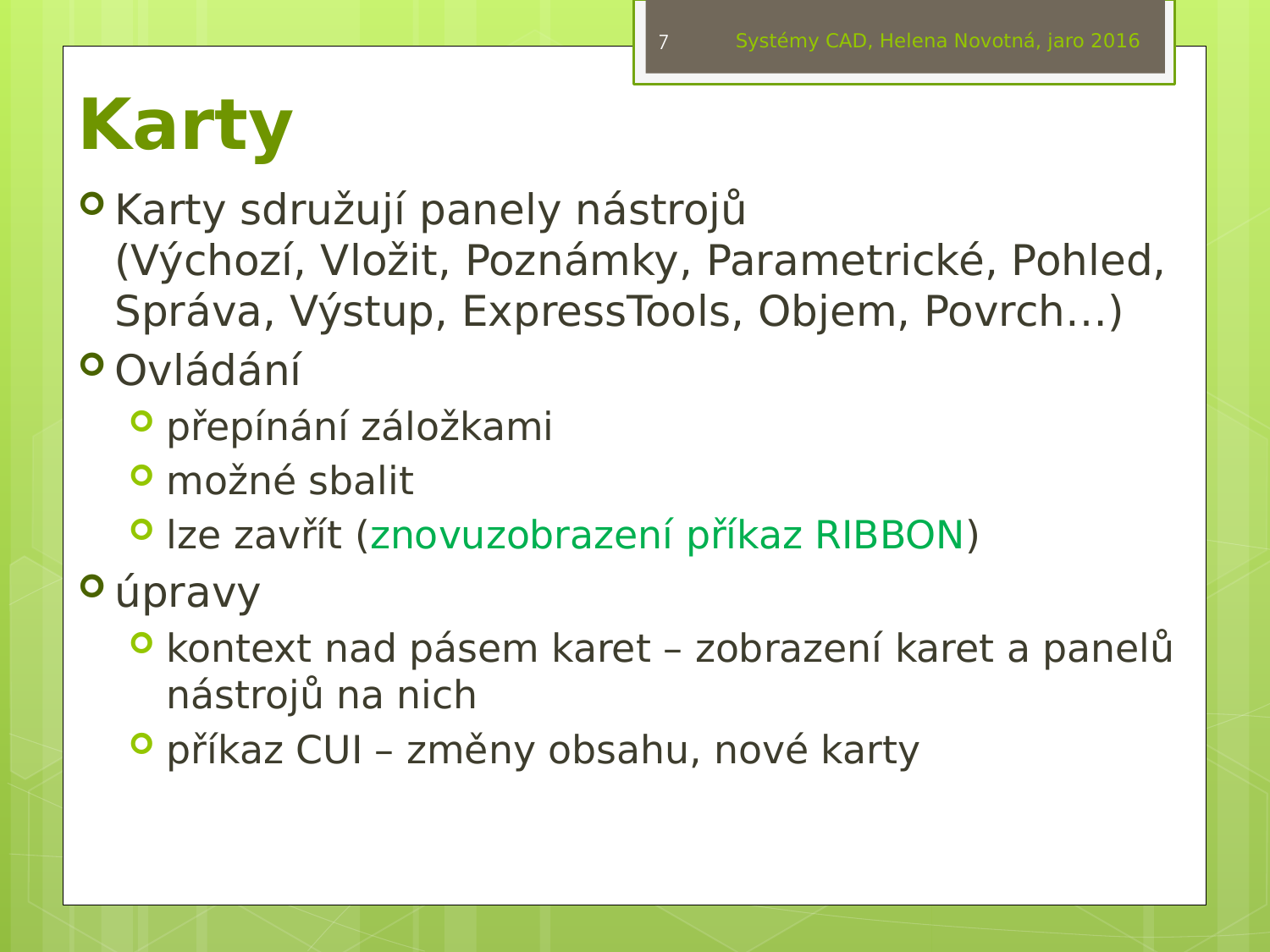

Systémy CAD, Helena Novotná, jaro 2016
7
# Karty
Karty sdružují panely nástrojů
(Výchozí, Vložit, Poznámky, Parametrické, Pohled, Správa, Výstup, ExpressTools, Objem, Povrch…)
Ovládání
přepínání záložkami
možné sbalit
lze zavřít (znovuzobrazení příkaz RIBBON)
úpravy
kontext nad pásem karet – zobrazení karet a panelů nástrojů na nich
příkaz CUI – změny obsahu, nové karty